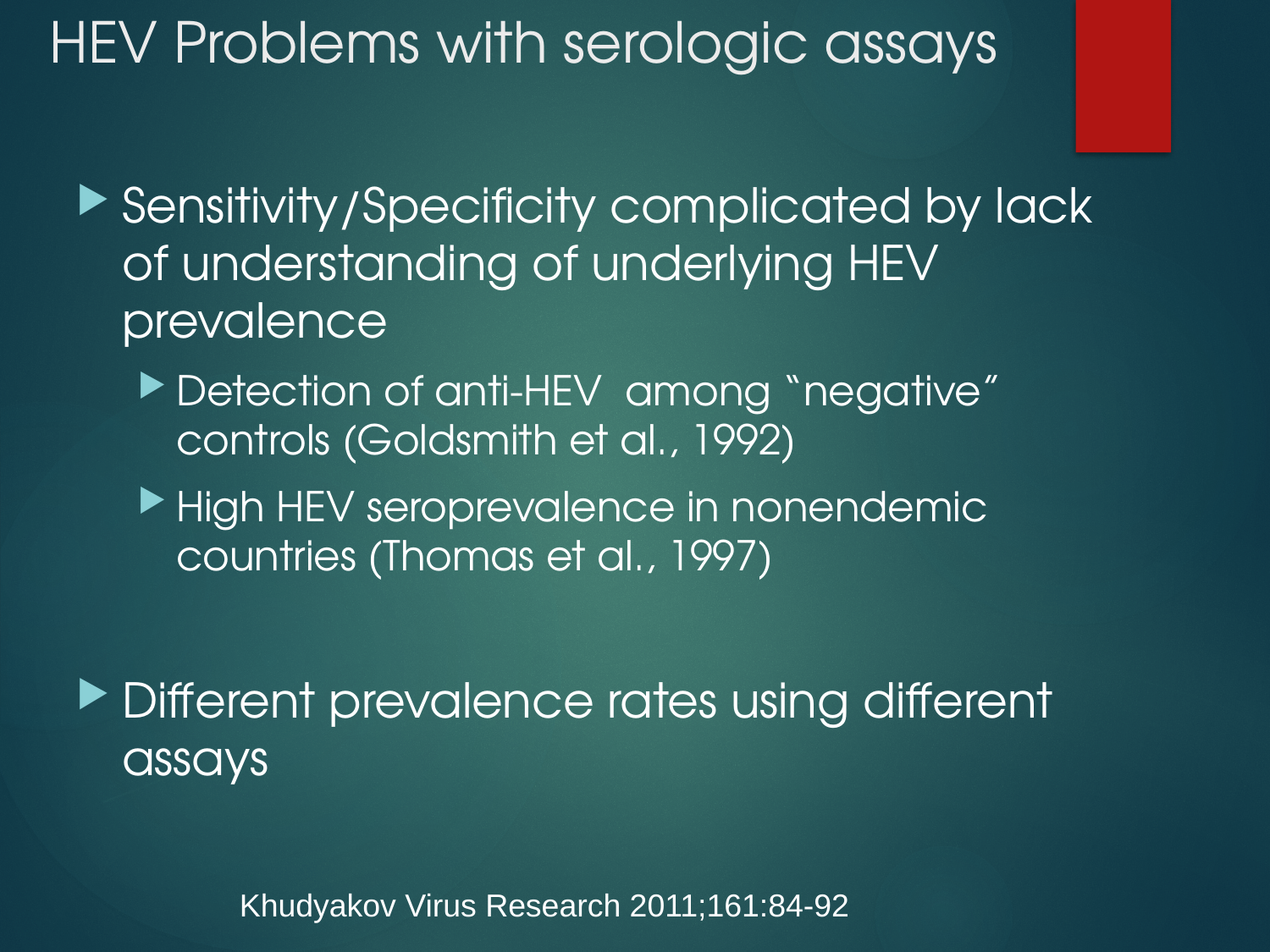

# HEV Problems with serologic assays
Sensitivity/Specificity complicated by lack of understanding of underlying HEV prevalence
Detection of anti-HEV  among “negative” controls (Goldsmith et al., 1992)
High HEV seroprevalence in nonendemic countries (Thomas et al., 1997)

Different prevalence rates using different assays
Khudyakov Virus Research 2011;161:84-92